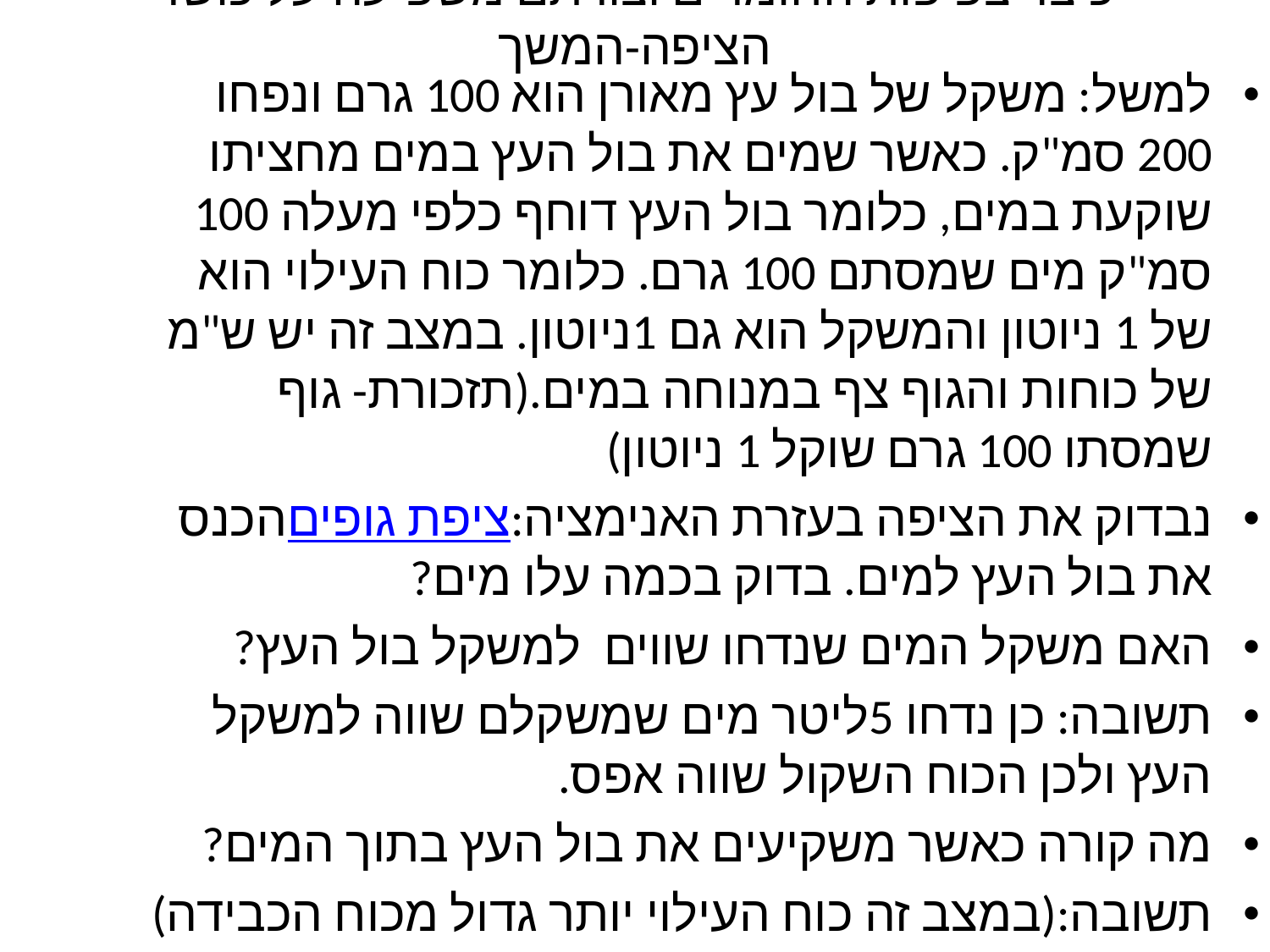

# כיצד צפיפות החומרים וצורתם משפיעה על כושר הציפה-המשך
למשל: משקל של בול עץ מאורן הוא 100 גרם ונפחו 200 סמ"ק. כאשר שמים את בול העץ במים מחציתו שוקעת במים, כלומר בול העץ דוחף כלפי מעלה 100 סמ"ק מים שמסתם 100 גרם. כלומר כוח העילוי הוא של 1 ניוטון והמשקל הוא גם 1ניוטון. במצב זה יש ש"מ של כוחות והגוף צף במנוחה במים.(תזכורת- גוף שמסתו 100 גרם שוקל 1 ניוטון)
נבדוק את הציפה בעזרת האנימציה:ציפת גופים
הכנס את בול העץ למים. בדוק בכמה עלו מים?
האם משקל המים שנדחו שווים  למשקל בול העץ?
תשובה: כן נדחו 5ליטר מים שמשקלם שווה למשקל העץ ולכן הכוח השקול שווה אפס.
מה קורה כאשר משקיעים את בול העץ בתוך המים?
תשובה:(במצב זה כוח העילוי יותר גדול מכוח הכבידה)